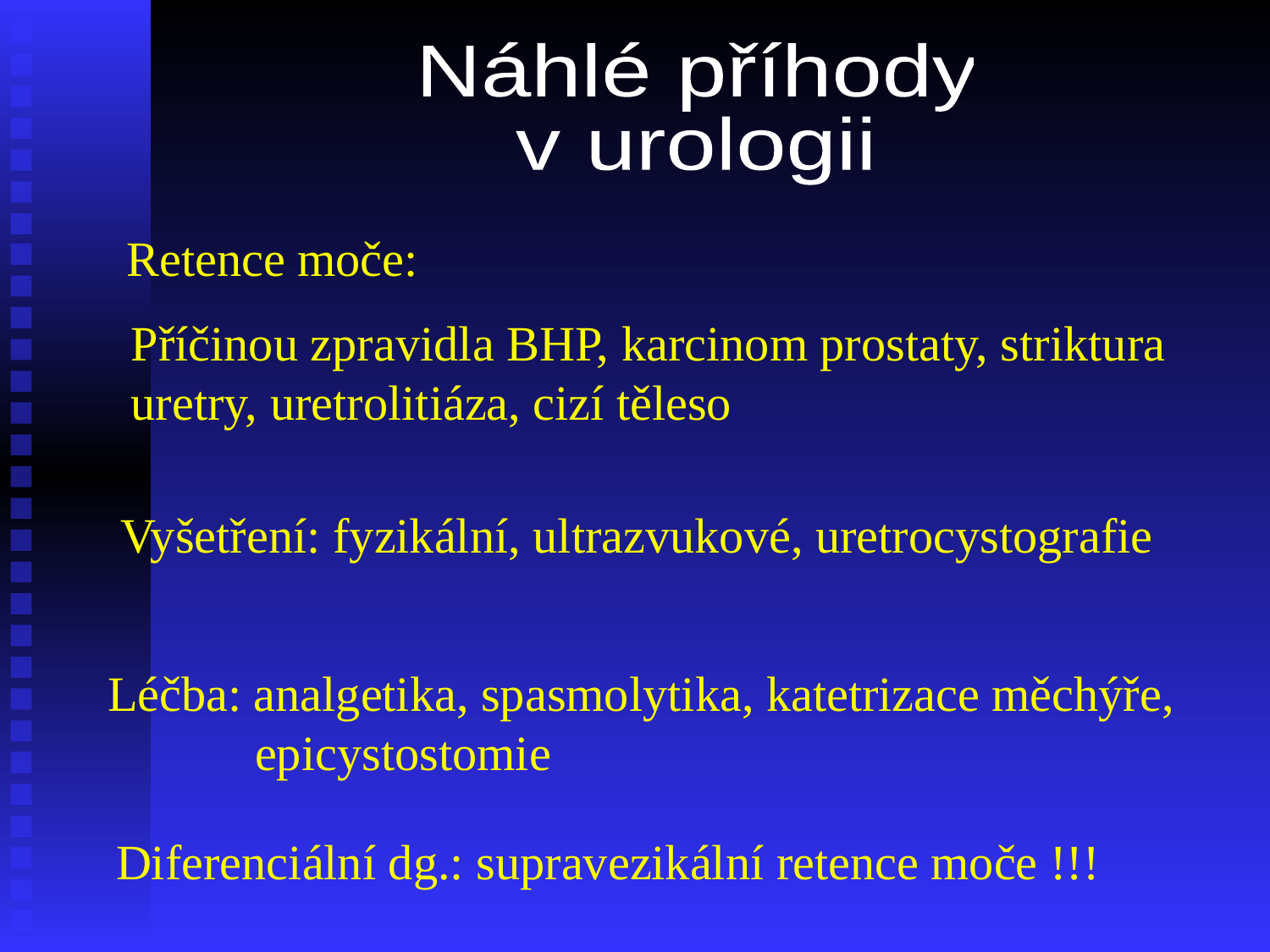

Náhlé příhody
v urologii
Retence moče:
Příčinou zpravidla BHP, karcinom prostaty, striktura
uretry, uretrolitiáza, cizí těleso
Vyšetření: fyzikální, ultrazvukové, uretrocystografie
Léčba: analgetika, spasmolytika, katetrizace měchýře,
            epicystostomie
Diferenciální dg.: supravezikální retence moče !!!